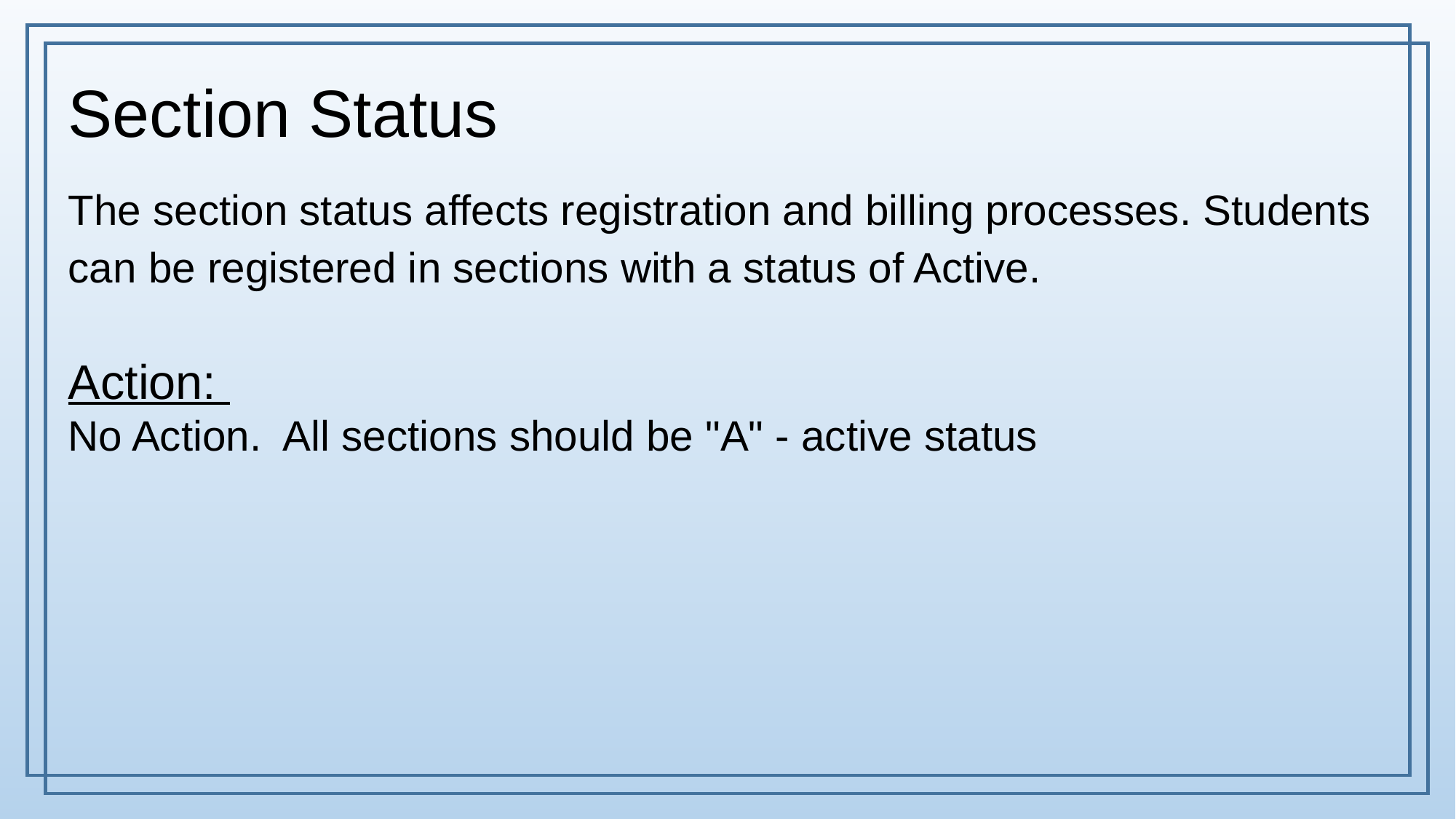

Section Status

The section status affects registration and billing processes. Students can be registered in sections with a status of Active.

Action:
No Action.  All sections should be "A" - active status